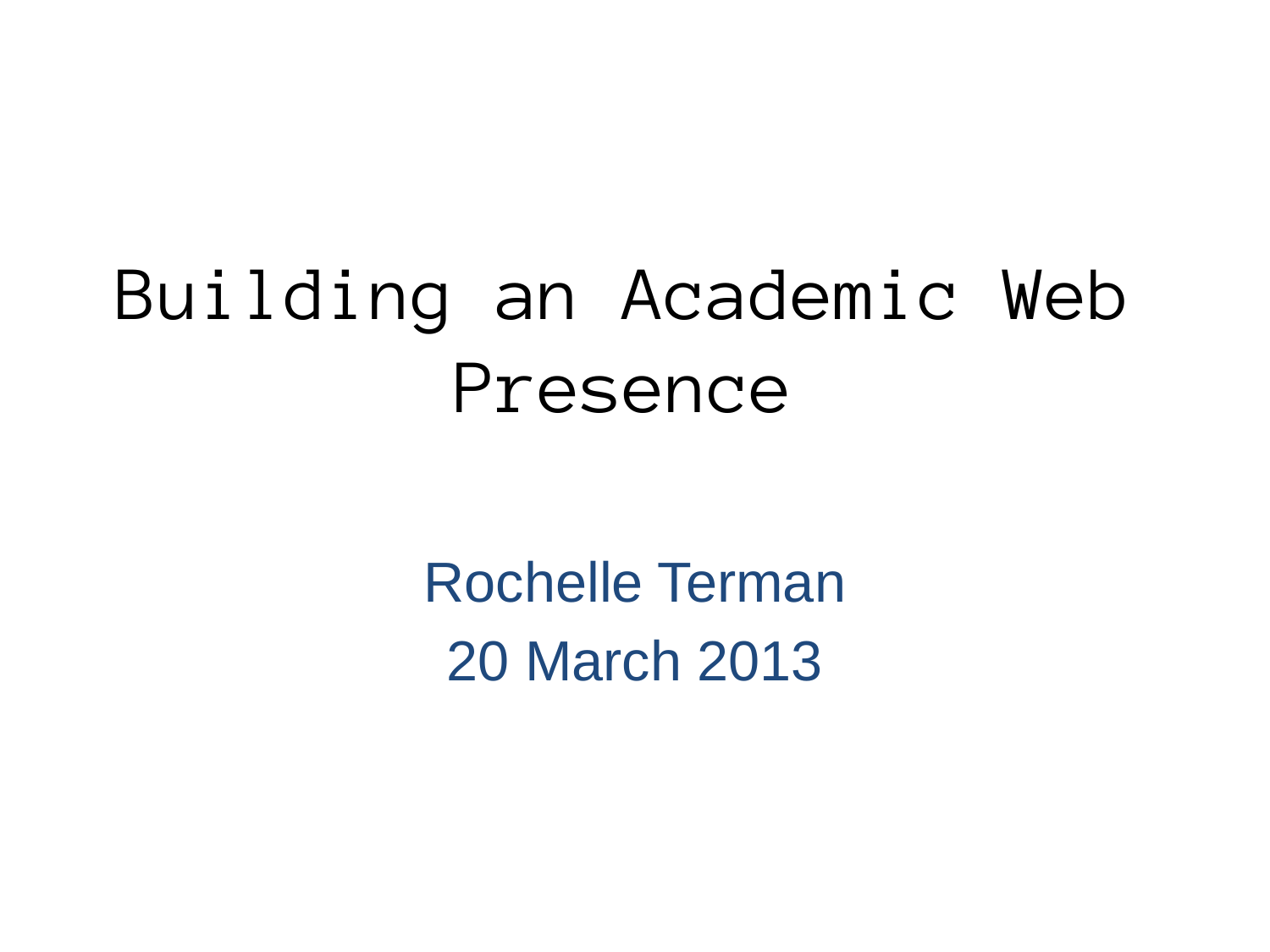

# Building an Academic Web Presence
Rochelle Terman
20 March 2013